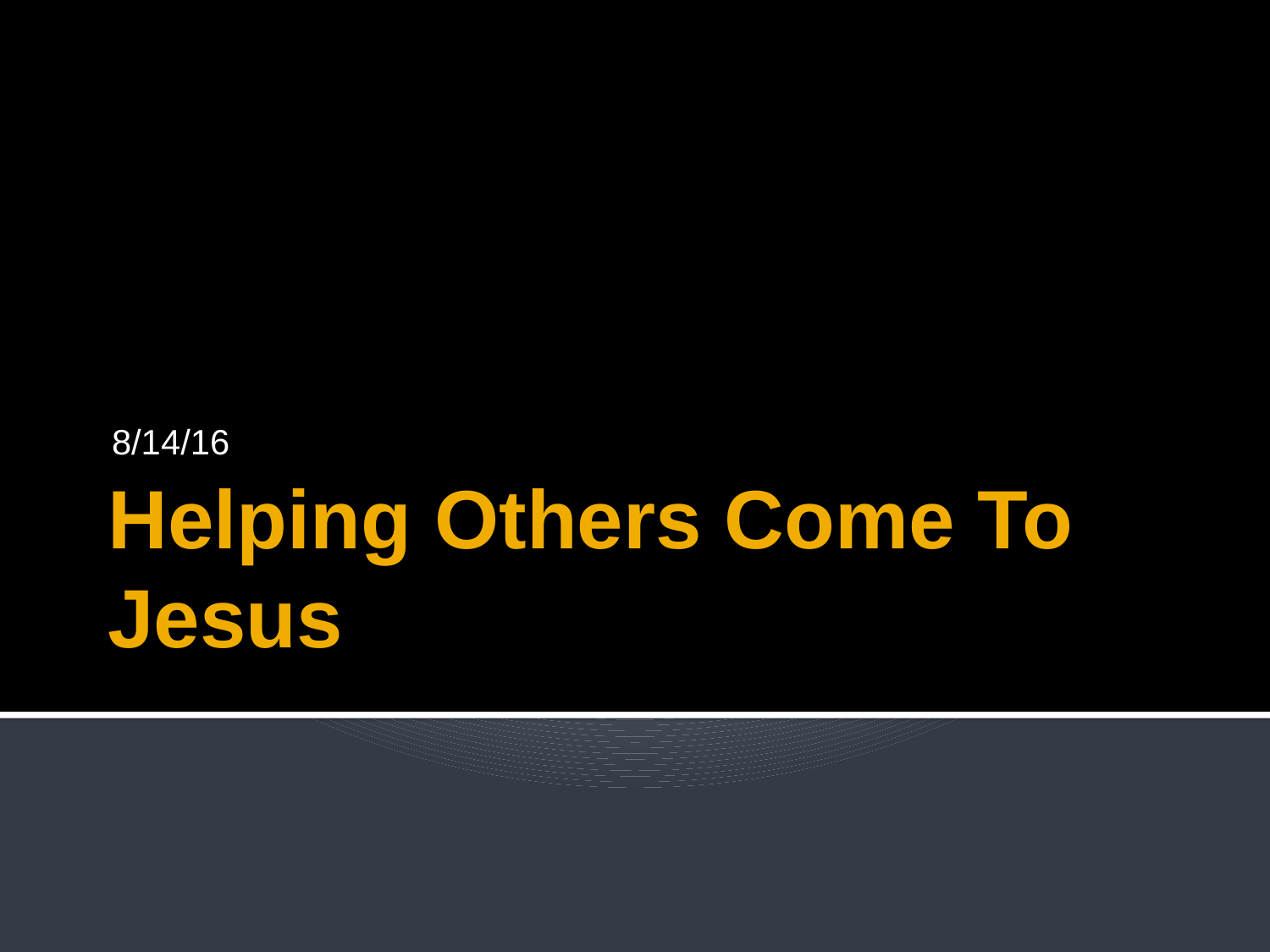

8/14/16
# Helping Others Come To Jesus